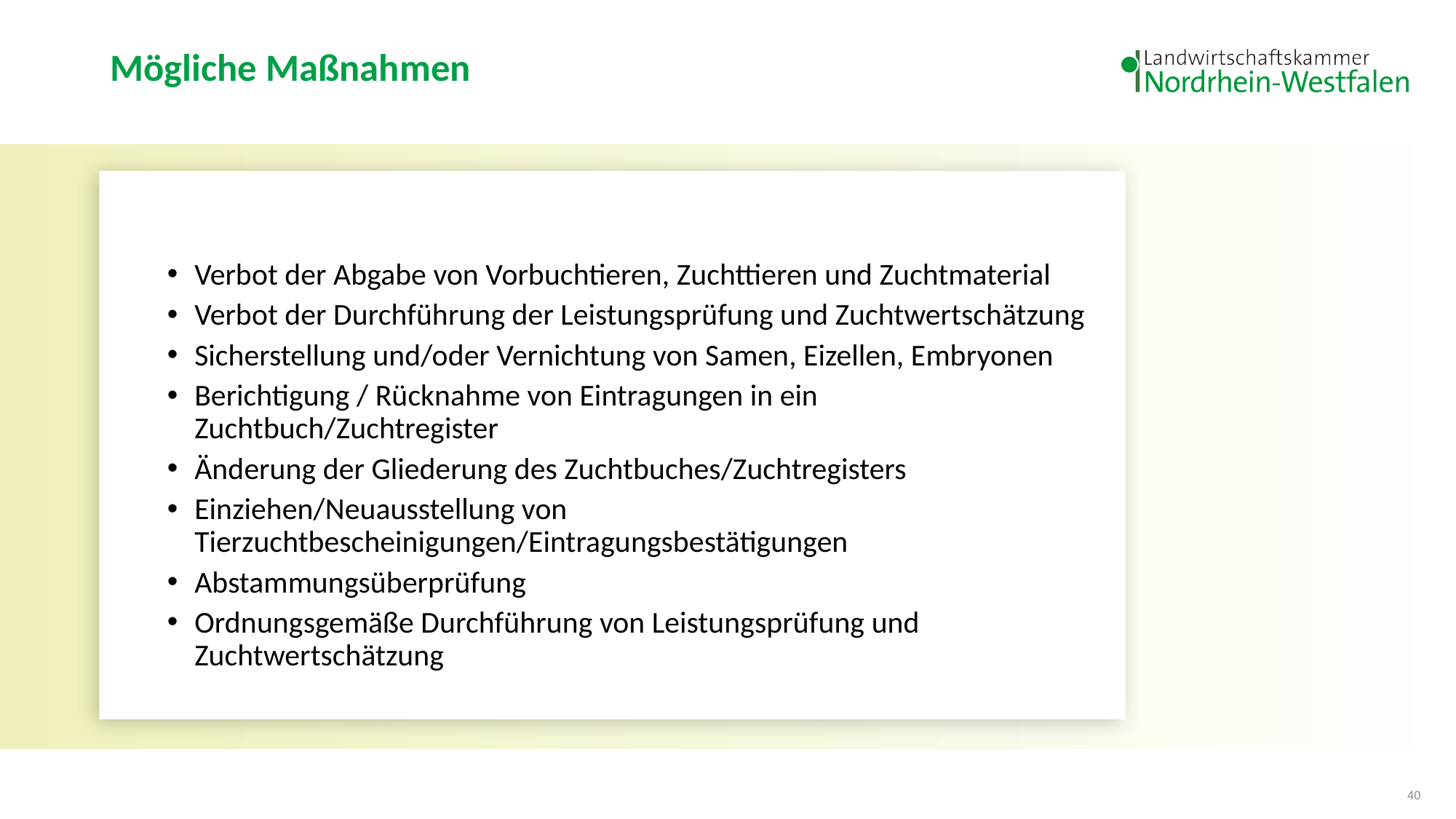

# Mögliche Maßnahmen

Verbot der Abgabe von Vorbuchtieren, Zuchttieren und Zuchtmaterial
Verbot der Durchführung der Leistungsprüfung und Zuchtwertschätzung
Sicherstellung und/oder Vernichtung von Samen, Eizellen, Embryonen
Berichtigung / Rücknahme von Eintragungen in ein Zuchtbuch/Zuchtregister
Änderung der Gliederung des Zuchtbuches/Zuchtregisters
Einziehen/Neuausstellung von Tierzuchtbescheinigungen/Eintragungsbestätigungen
Abstammungsüberprüfung
Ordnungsgemäße Durchführung von Leistungsprüfung und Zuchtwertschätzung
40